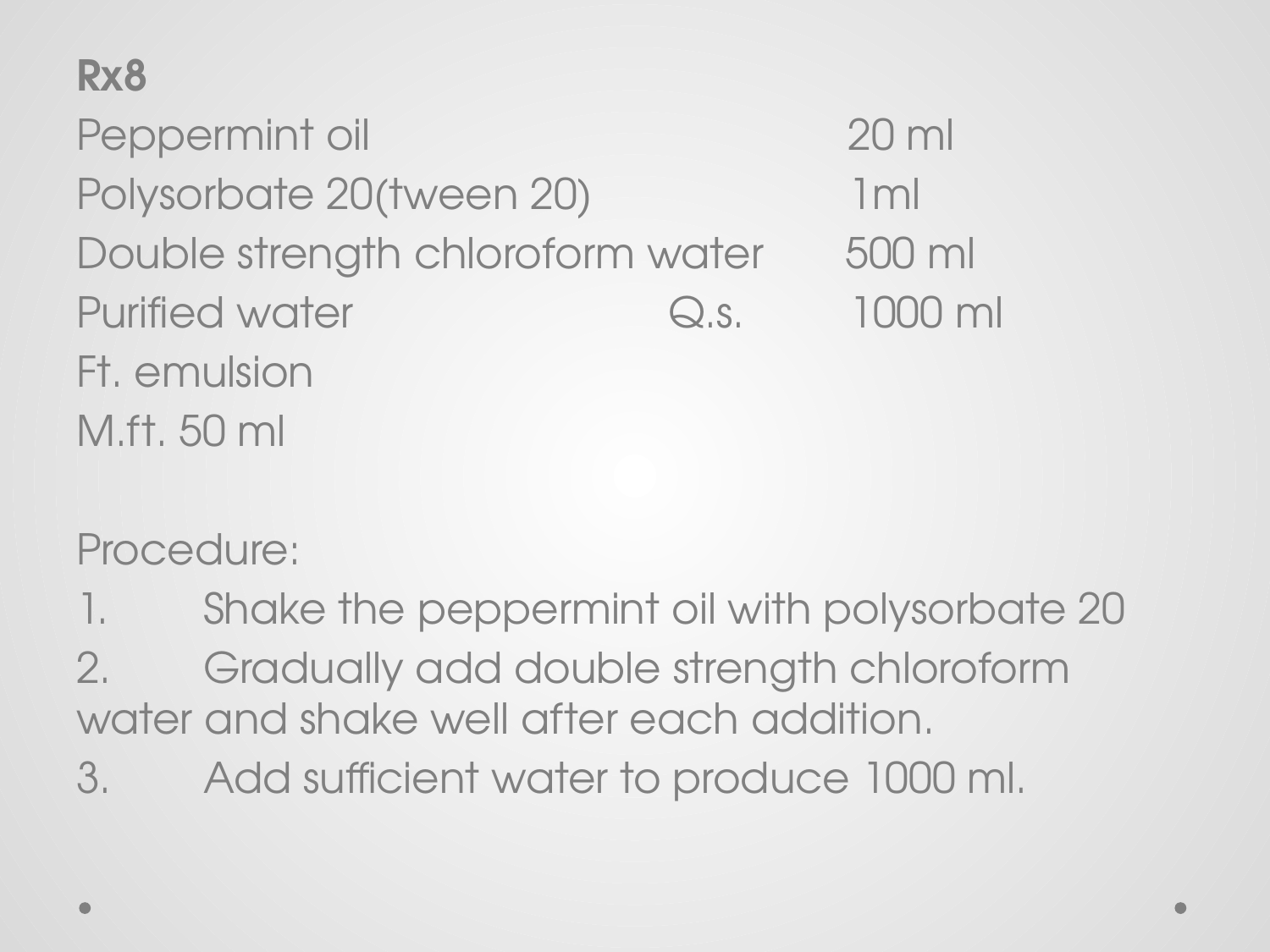

Rx8
Peppermint oil                                         20 ml
Polysorbate 20(tween 20)                      1ml
Double strength chloroform water       500 ml
Purified water                           Q.s.         1000 ml
Ft. emulsion
M.ft. 50 ml

Procedure:
1.	Shake the peppermint oil with polysorbate 20
2.	Gradually add double strength chloroform water and shake well after each addition.
3.	Add sufficient water to produce 1000 ml.